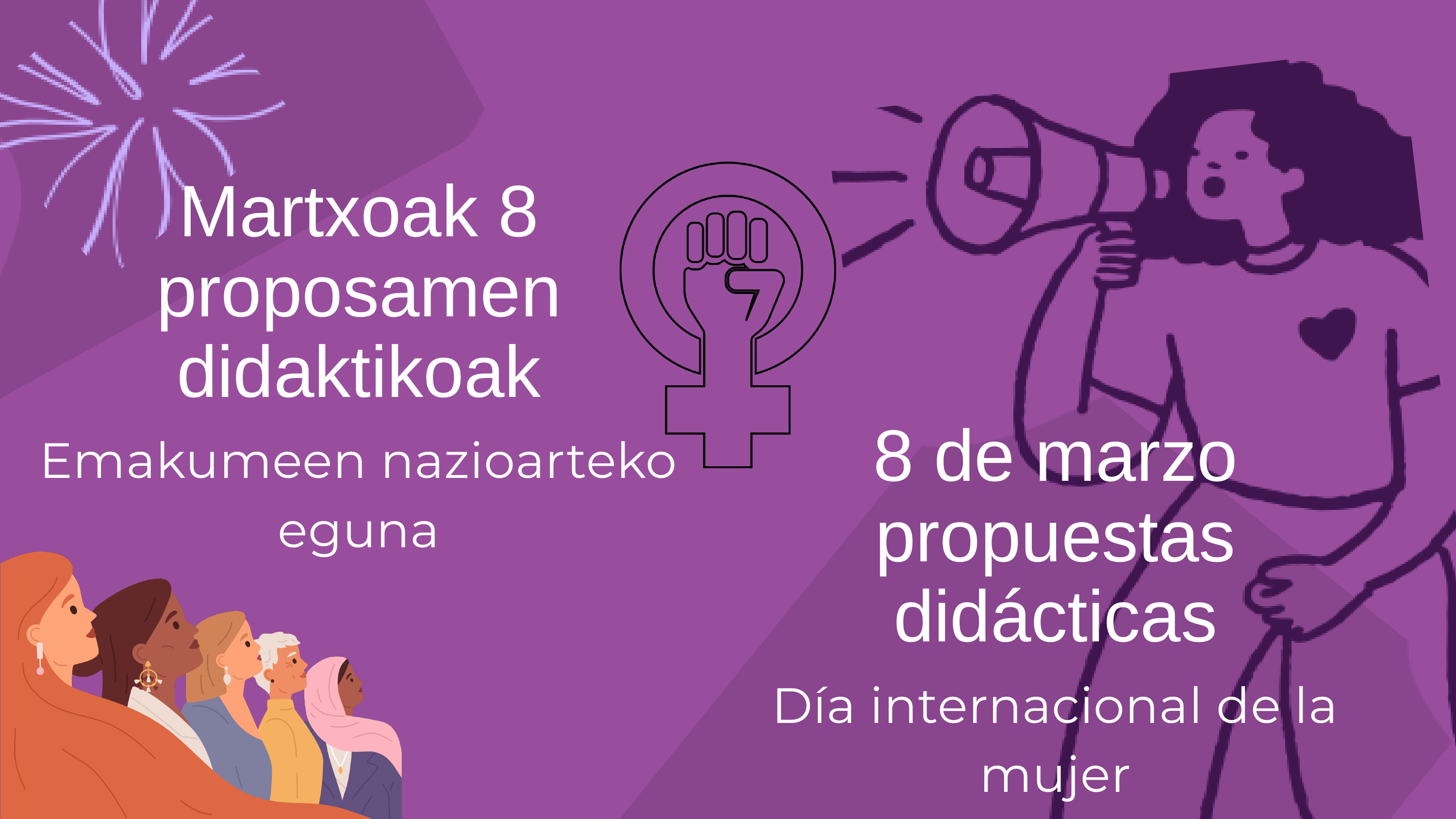

Martxoak 8
proposamen didaktikoak
Emakumeen nazioarteko eguna
8 de marzo propuestas didácticas
Día internacional de la mujer